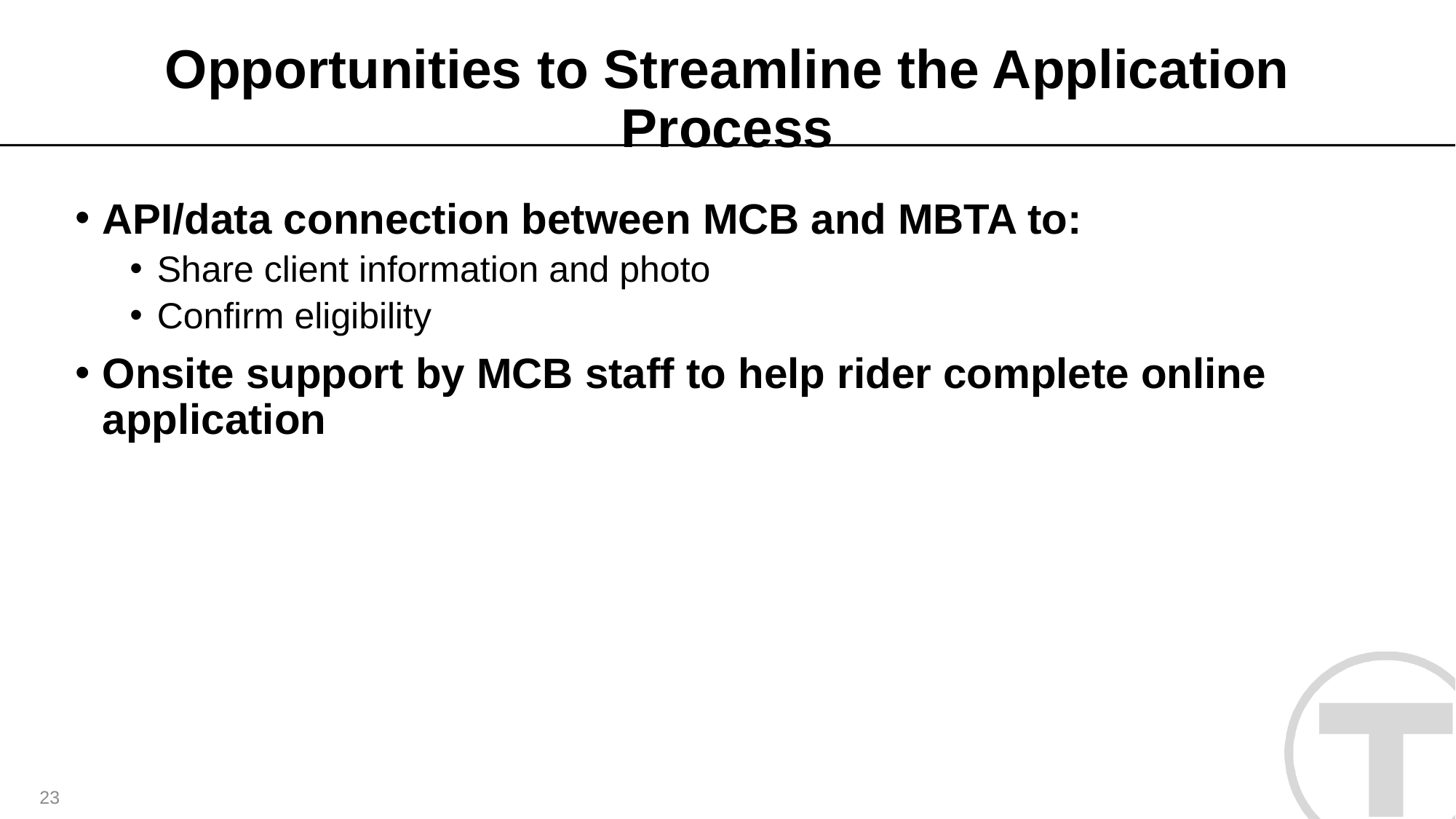

# Opportunities to Streamline the Application Process
API/data connection between MCB and MBTA to:
Share client information and photo
Confirm eligibility
Onsite support by MCB staff to help rider complete online application